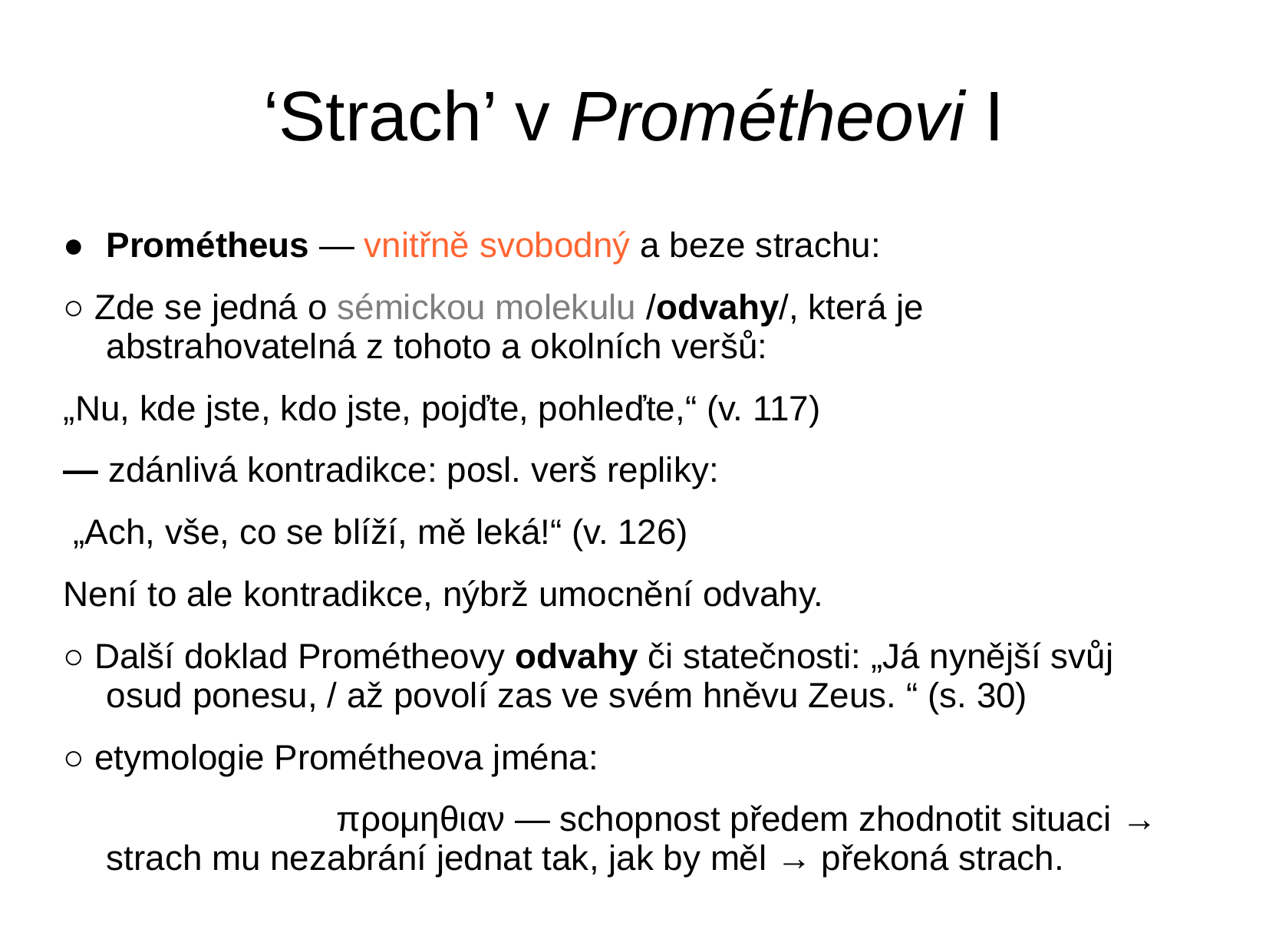

# ‘Strach’ v Prométheovi I
●	Prométheus — vnitřně svobodný a beze strachu:
○ Zde se jedná o sémickou molekulu /odvahy/, která je abstrahovatelná z tohoto a okolních veršů:
„Nu, kde jste, kdo jste, pojďte, pohleďte,“ (v. 117)
— zdánlivá kontradikce: posl. verš repliky:
 „Ach, vše, co se blíží, mě leká!“ (v. 126)
Není to ale kontradikce, nýbrž umocnění odvahy.
○ Další doklad Prométheovy odvahy či statečnosti: „Já nynější svůj osud ponesu, / až povolí zas ve svém hněvu Zeus. “ (s. 30)
○ etymologie Prométheova jména:
 		 	προμηθιαν — schopnost předem zhodnotit situaci → strach mu nezabrání jednat tak, jak by měl → překoná strach.